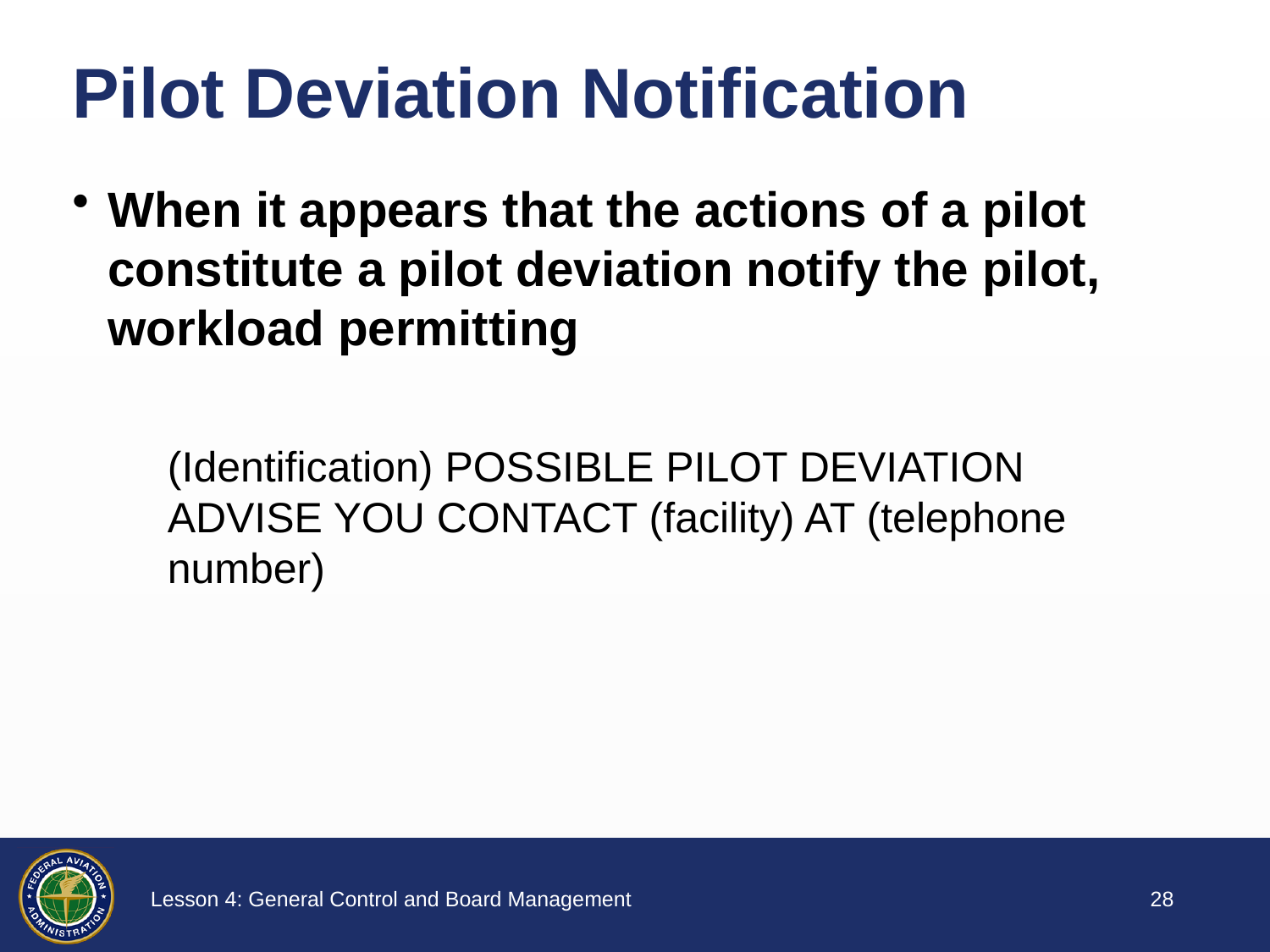

# Pilot Deviation Notification
When it appears that the actions of a pilot constitute a pilot deviation notify the pilot, workload permitting

(Identification) POSSIBLE PILOT DEVIATION ADVISE YOU CONTACT (facility) AT (telephone number)